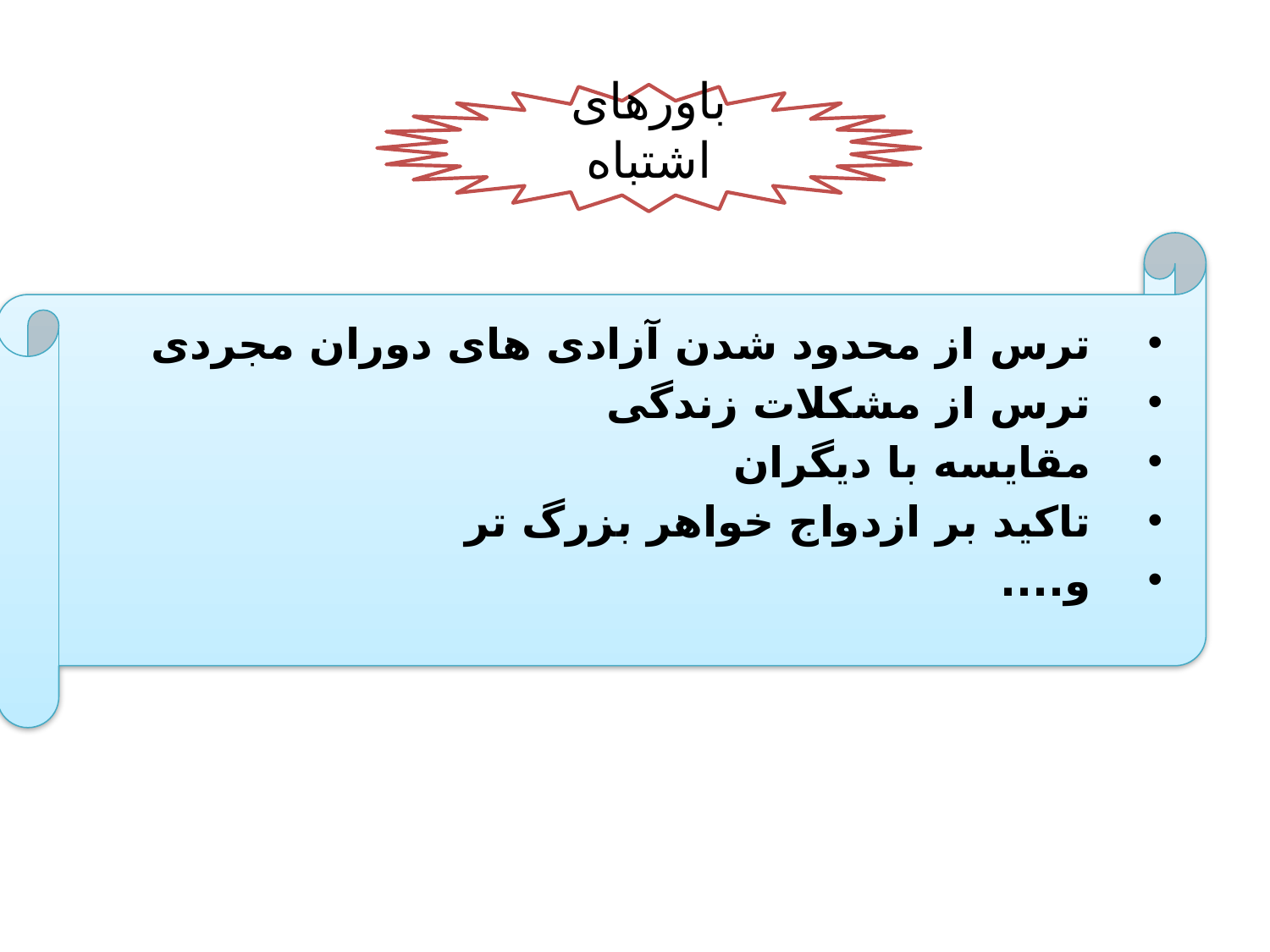

باورهای اشتباه

ترس از محدود شدن آزادی های دوران مجردی
ترس از مشکلات زندگی
مقایسه با دیگران
تاکید بر ازدواج خواهر بزرگ تر
و....